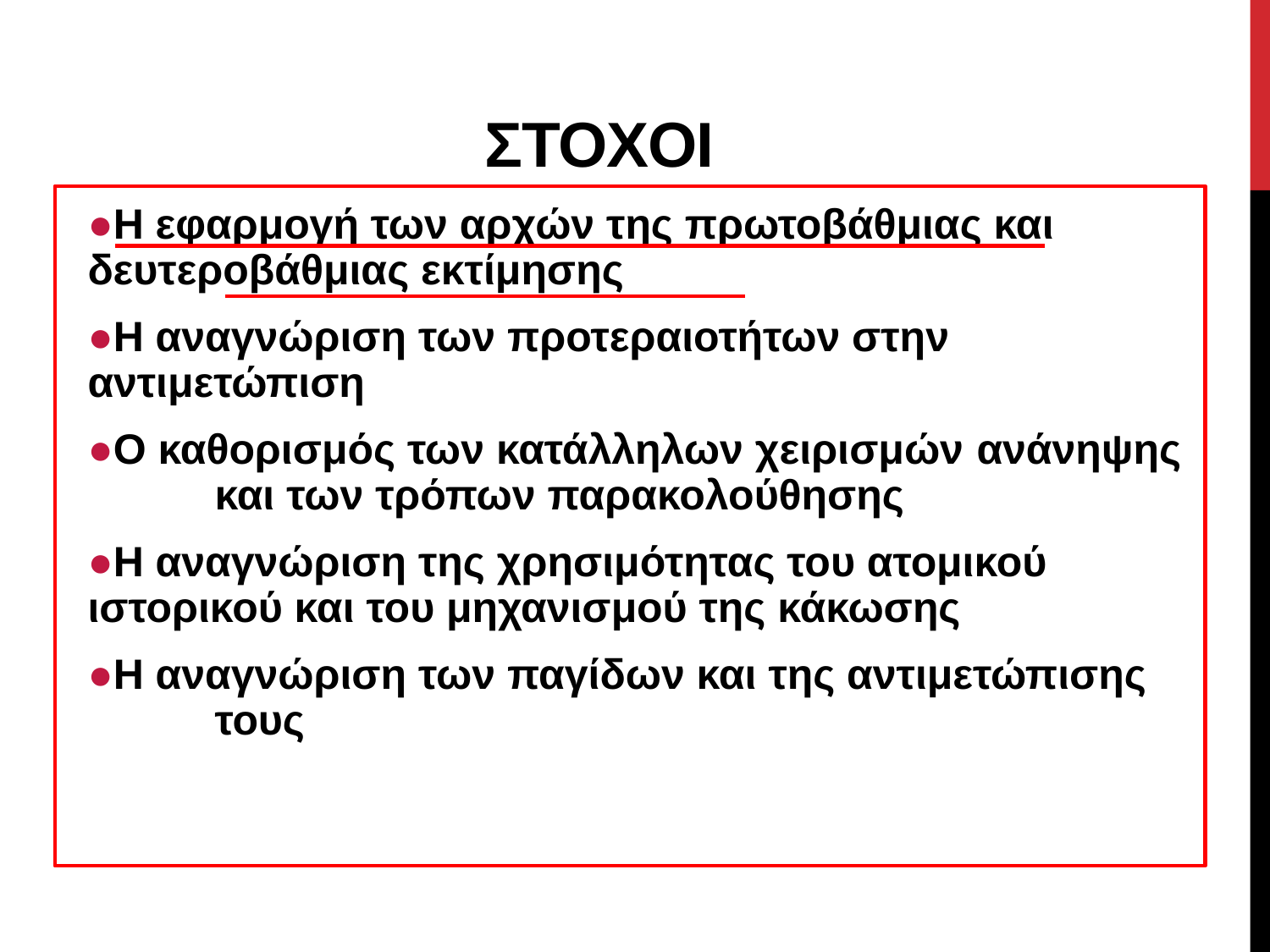

# ΣΤΟΧΟΙ

Η εφαρμογή των αρχών της πρωτοβάθμιας και 	δευτεροβάθμιας εκτίμησης
Η αναγνώριση των προτεραιοτήτων στην   	αντιμετώπιση
Ο καθορισμός των κατάλληλων χειρισμών 	ανάνηψης 	και των τρόπων παρακολούθησης
Η αναγνώριση της χρησιμότητας του ατομικού 	ιστορικού και του μηχανισμού της κάκωσης
Η αναγνώριση των παγίδων και της αντιμετώπισης 	τους